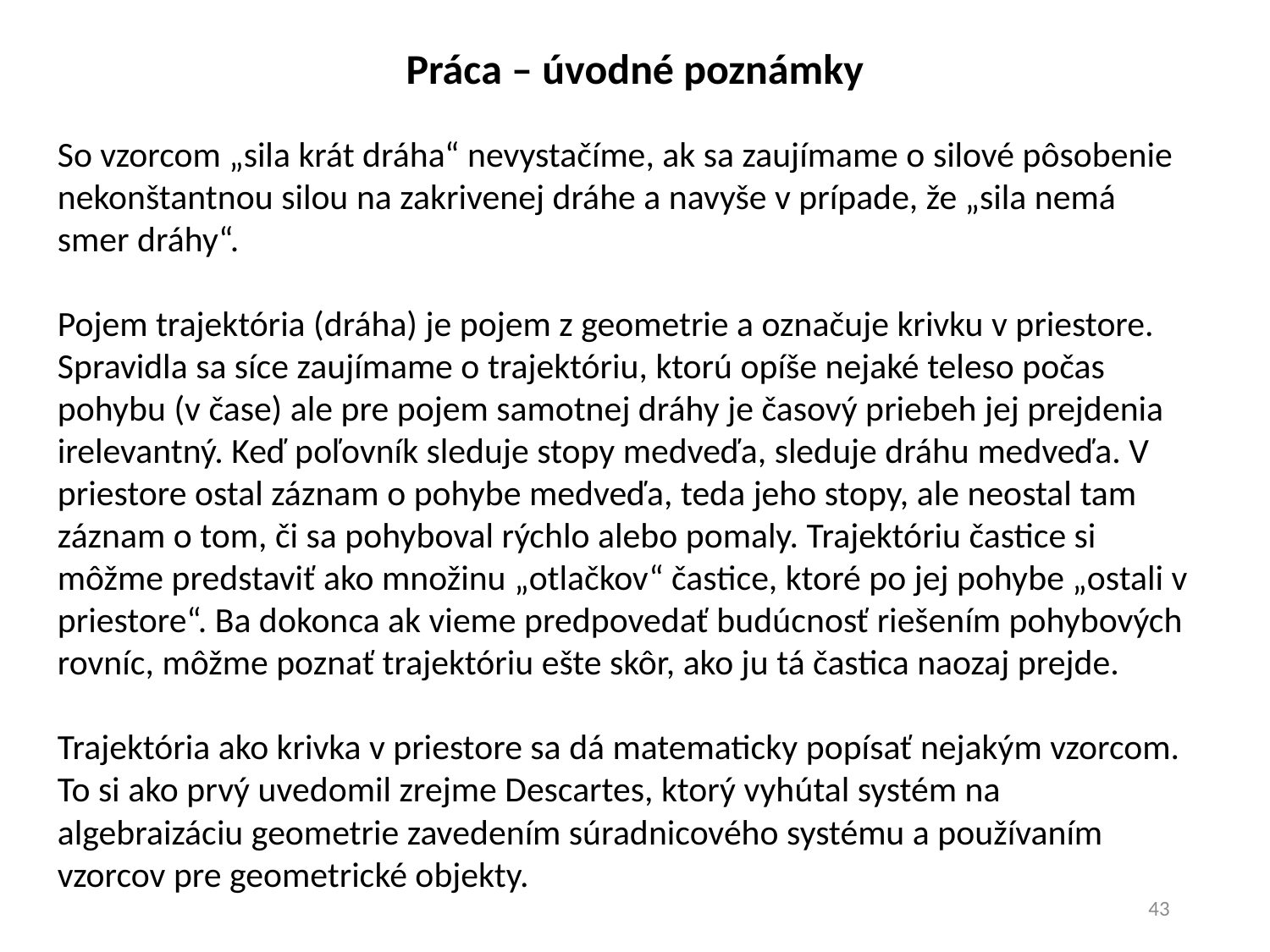

Práca – úvodné poznámky
So vzorcom „sila krát dráha“ nevystačíme, ak sa zaujímame o silové pôsobenie nekonštantnou silou na zakrivenej dráhe a navyše v prípade, že „sila nemá smer dráhy“.

Pojem trajektória (dráha) je pojem z geometrie a označuje krivku v priestore. Spravidla sa síce zaujímame o trajektóriu, ktorú opíše nejaké teleso počas pohybu (v čase) ale pre pojem samotnej dráhy je časový priebeh jej prejdenia irelevantný. Keď poľovník sleduje stopy medveďa, sleduje dráhu medveďa. V priestore ostal záznam o pohybe medveďa, teda jeho stopy, ale neostal tam záznam o tom, či sa pohyboval rýchlo alebo pomaly. Trajektóriu častice si môžme predstaviť ako množinu „otlačkov“ častice, ktoré po jej pohybe „ostali v priestore“. Ba dokonca ak vieme predpovedať budúcnosť riešením pohybových rovníc, môžme poznať trajektóriu ešte skôr, ako ju tá častica naozaj prejde.

Trajektória ako krivka v priestore sa dá matematicky popísať nejakým vzorcom. To si ako prvý uvedomil zrejme Descartes, ktorý vyhútal systém na algebraizáciu geometrie zavedením súradnicového systému a používaním vzorcov pre geometrické objekty.
43